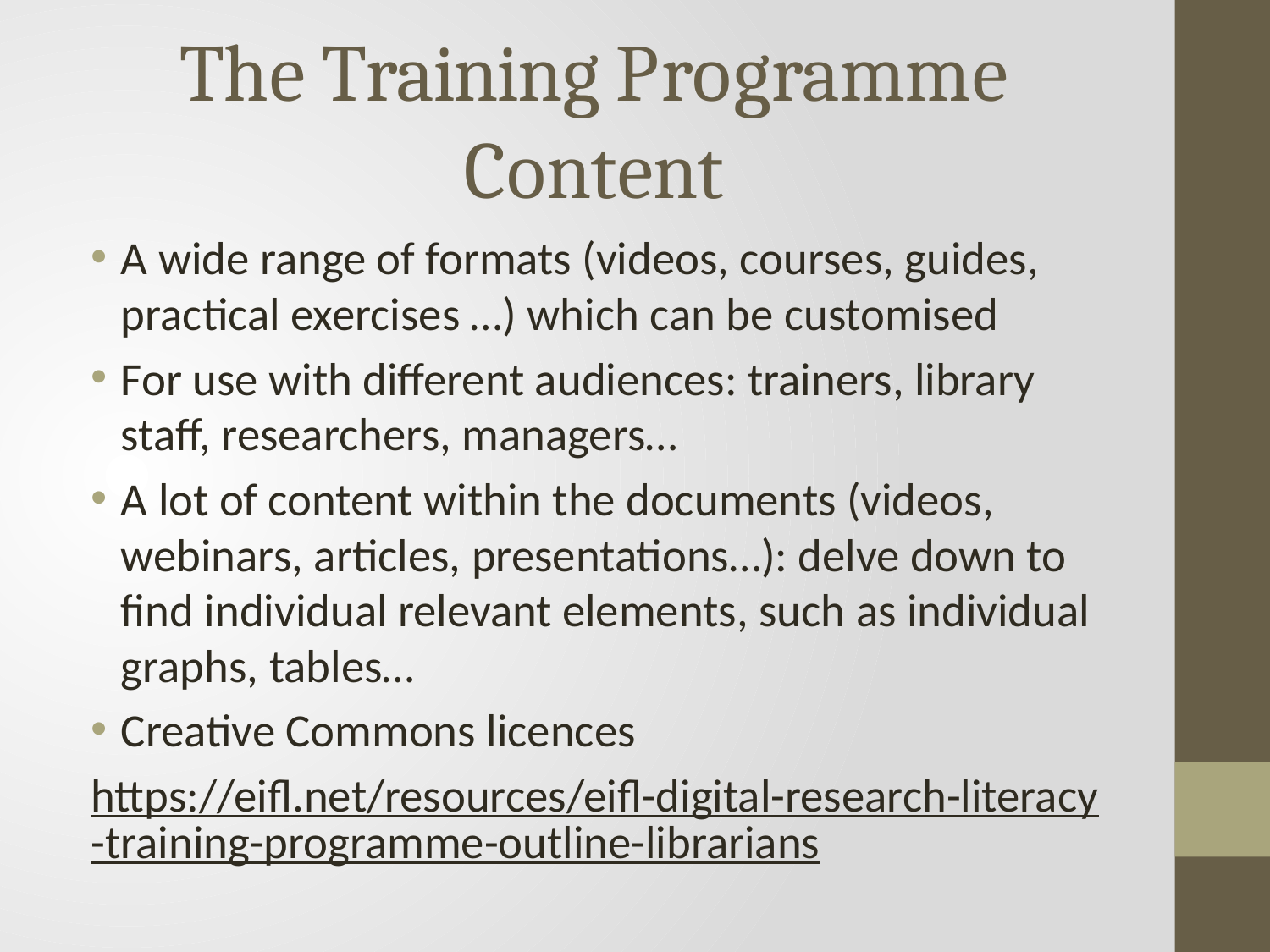

# The Training Programme Content
A wide range of formats (videos, courses, guides, practical exercises …) which can be customised
For use with different audiences: trainers, library staff, researchers, managers…
A lot of content within the documents (videos, webinars, articles, presentations…): delve down to find individual relevant elements, such as individual graphs, tables…
Creative Commons licences
https://eifl.net/resources/eifl-digital-research-literacy-training-programme-outline-librarians